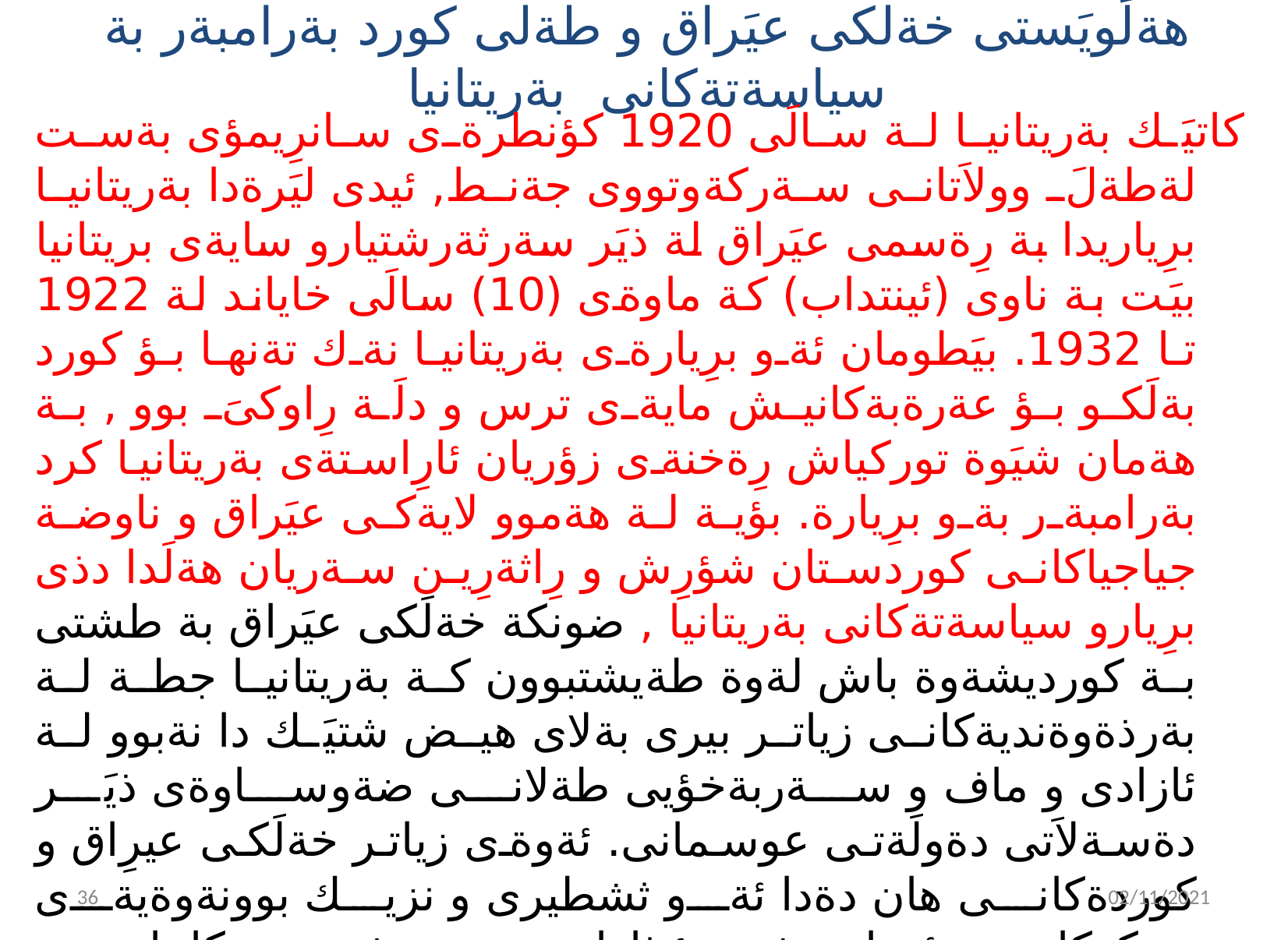

# هةلَويَستى خةلكى عيَراق و طةلى كورد بةرامبةر بة سياسةتةكانى  بةريتانيا
كاتيَك بةريتانيا لة سالَى 1920 كؤنطرةى سانرِيمؤى بةست لةطةلَ وولاَتانى سةركةوتووى جةنط, ئيدى ليَرةدا بةريتانيا برِياريدا بة رِةسمى عيَراق لة ذيَر سةرثةرشتيارو سايةى بريتانيا بيَت بة ناوى (ئينتداب) كة ماوةى (10) سالَى خاياند لة 1922 تا 1932. بيَطومان ئةو برِيارةى بةريتانيا نةك تةنها بؤ كورد بةلَكو بؤ عةرةبةكانيش مايةى ترس و دلَة رِاوكىَ بوو , بة هةمان شيَوة توركياش رِةخنةى زؤريان ئارِاستةى بةريتانيا كرد بةرامبةر بةو برِيارة. بؤية لة هةموو لايةكى عيَراق و ناوضة جياجياكانى كوردستان شؤرِش و رِاثةرِين سةريان هةلَدا دذى برِيارو سياسةتةكانى بةريتانيا , ضونكة خةلَكى عيَراق بة طشتى بة كورديشةوة باش لةوة طةيشتبوون كة بةريتانيا جطة لة بةرذةوةنديةكانى زياتر بيرى بةلاى هيض شتيَك دا نةبوو لة ئازادى و ماف و سةربةخؤيى طةلانى ضةوساوةى ذيَر دةسةلاَتى دةولَةتى عوسمانى. ئةوةى زياتر خةلَكى عيرِاق و كوردةكانى هان دةدا ئةو ثشطيرى و نزيك بوونةوةيةى توركةكان بوو ئةوانيش بؤ ثاراستنى بةرذةوةنديةكانيان بة تايبةتى لة ويلايةتى موصل , بؤية هةموو كات دووثاتى ثشطيريكردنى خؤيان بؤ طةلانى عيرِاق دووثاتدةكردةوة دذى ئينطليزةكان بة تايبةتيش (ئؤزدةمير ثادشا) ضةندين جار هيَزى رِةوانةى كوردستان و عيَراق كردوة بة مةبةستى دةركردنى ئينطليزةكان.
36
02/11/2021